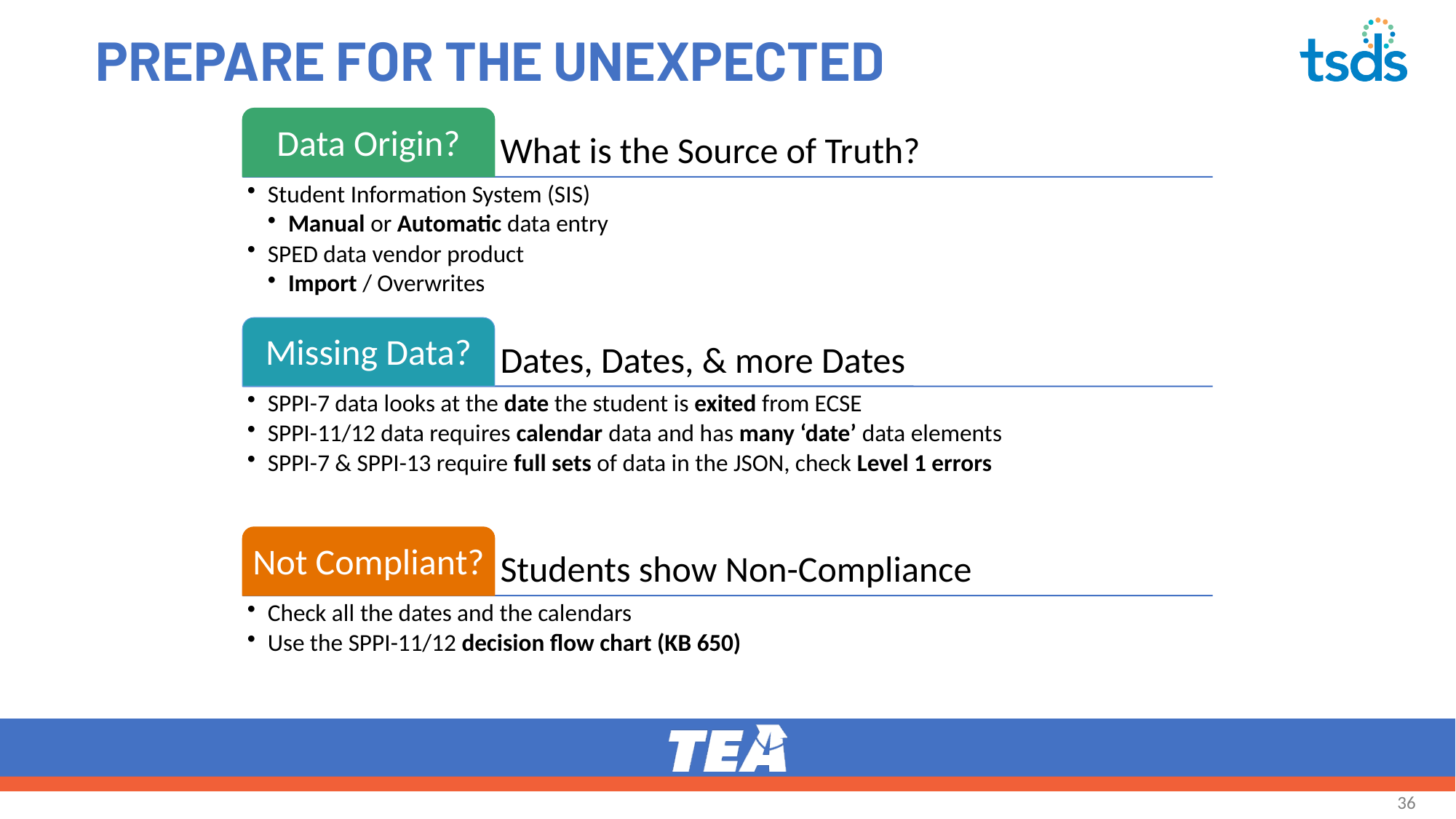

# PREPARE FOR THE UNEXPECTED
What is the Source of Truth?
Data Origin?
Student Information System (SIS)
Manual or Automatic data entry
SPED data vendor product
Import / Overwrites
Dates, Dates, & more Dates
Missing Data?
SPPI-7 data looks at the date the student is exited from ECSE
SPPI-11/12 data requires calendar data and has many ‘date’ data elements
SPPI-7 & SPPI-13 require full sets of data in the JSON, check Level 1 errors
Students show Non-Compliance
Not Compliant?
Check all the dates and the calendars
Use the SPPI-11/12 decision flow chart (KB 650)

36